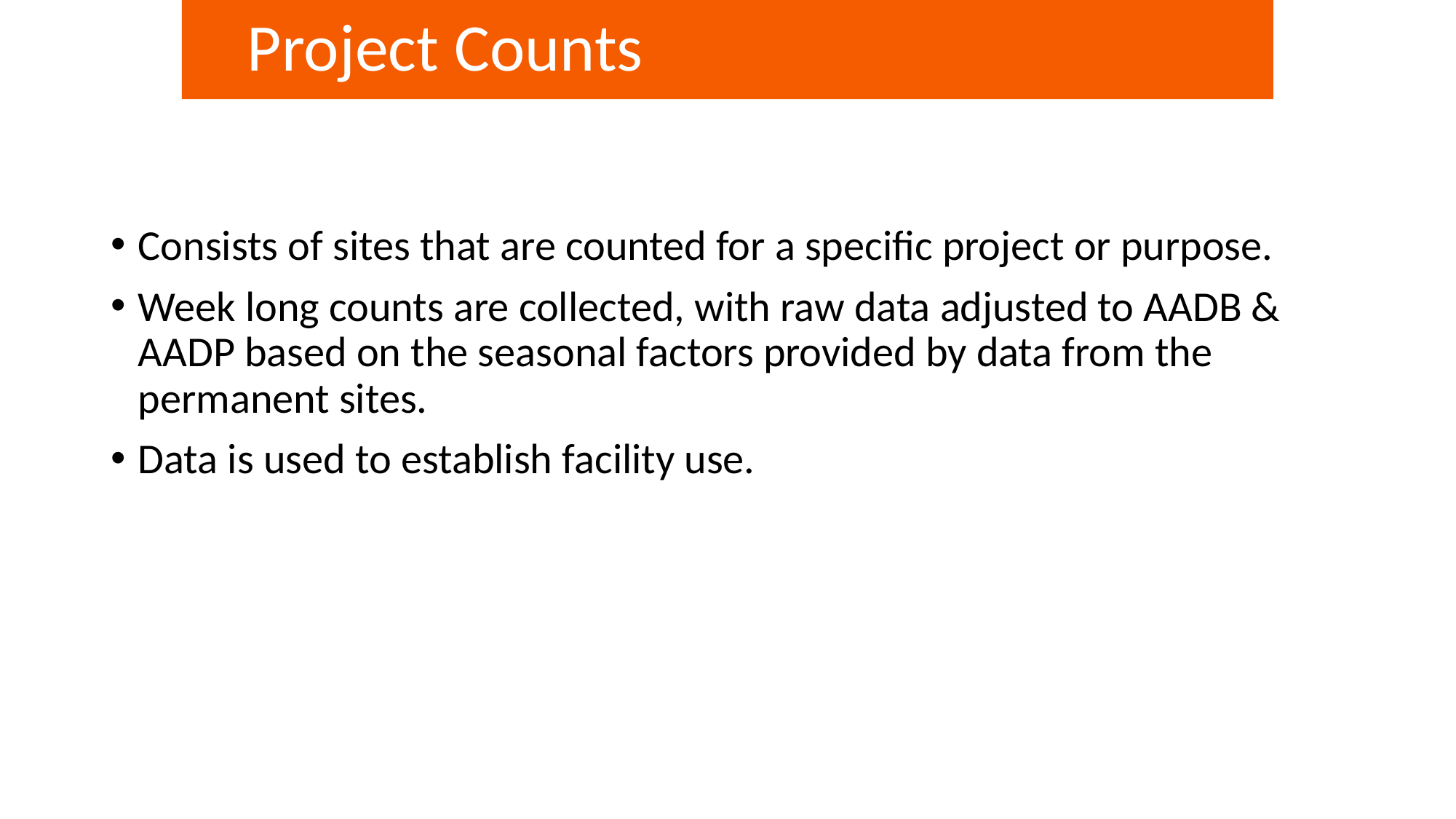

# Project Counts
Consists of sites that are counted for a specific project or purpose.
Week long counts are collected, with raw data adjusted to AADB & AADP based on the seasonal factors provided by data from the permanent sites.
Data is used to establish facility use.